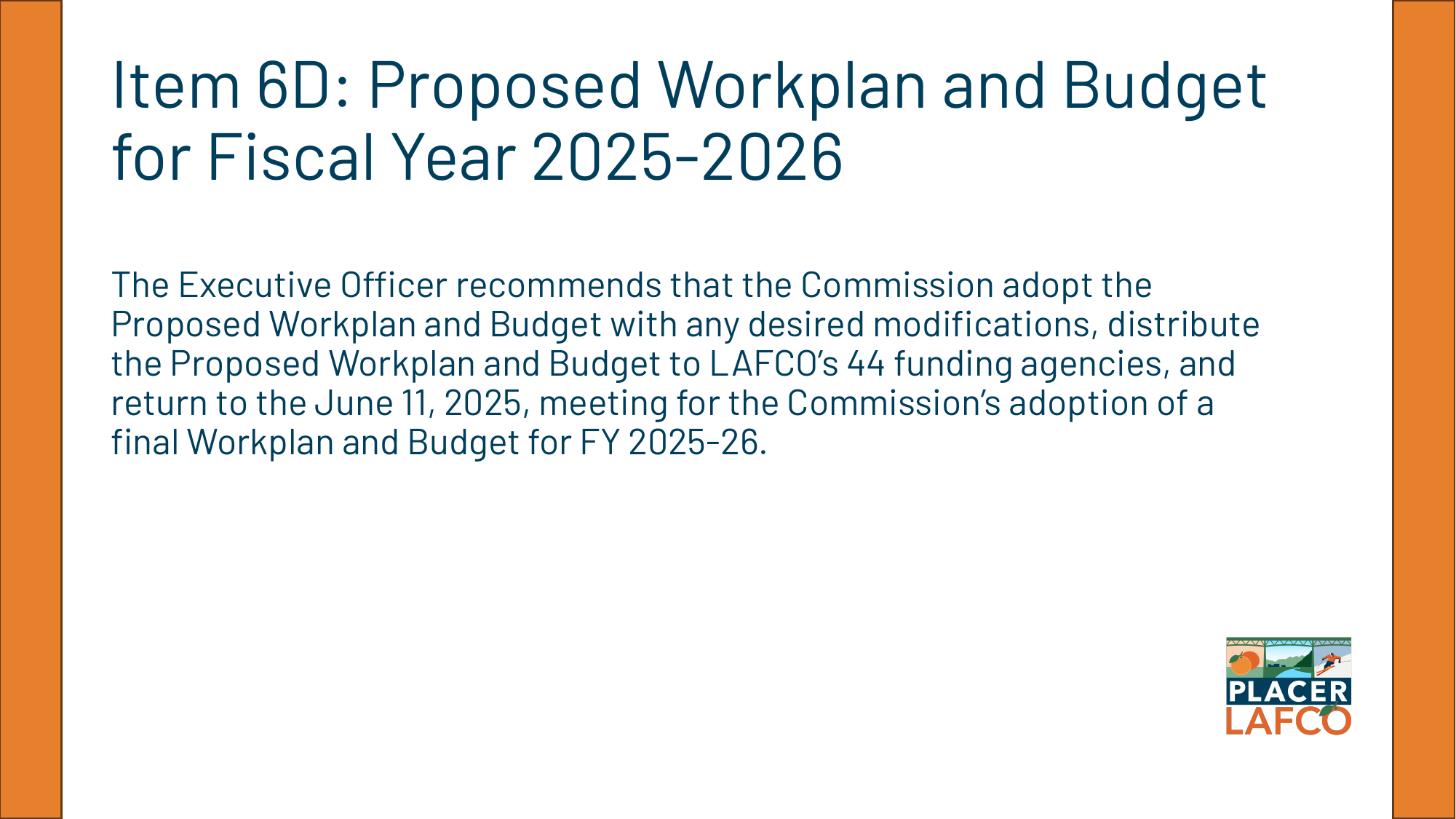

# Item 6D: Proposed Workplan and Budget for Fiscal Year 2025-2026

The Executive Officer recommends that the Commission adopt the Proposed Workplan and Budget with any desired modifications, distribute the Proposed Workplan and Budget to LAFCO’s 44 funding agencies, and return to the June 11, 2025, meeting for the Commission’s adoption of a final Workplan and Budget for FY 2025-26.